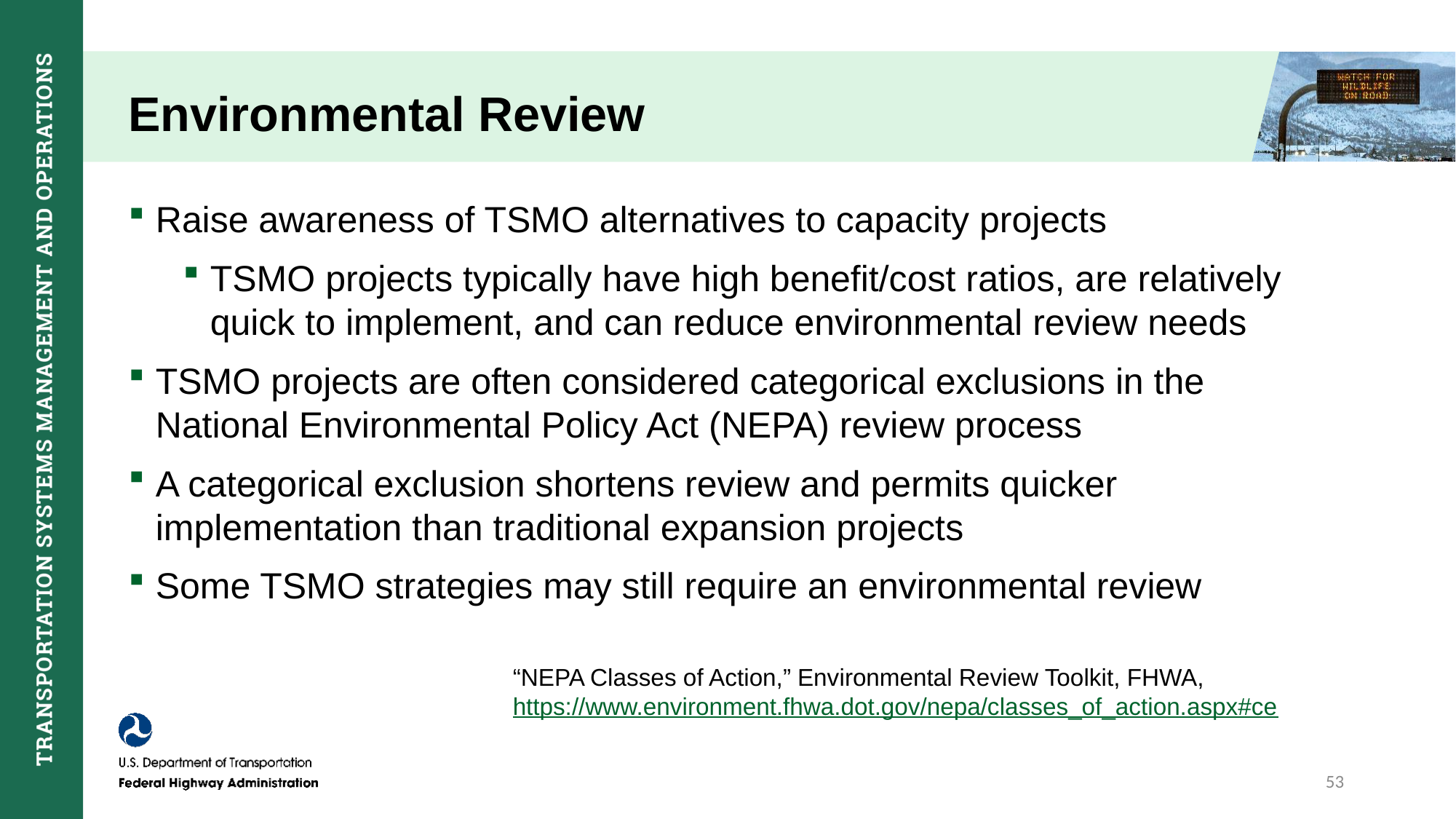

# Environmental Review
Raise awareness of TSMO alternatives to capacity projects
TSMO projects typically have high benefit/cost ratios, are relatively quick to implement, and can reduce environmental review needs
TSMO projects are often considered categorical exclusions in the National Environmental Policy Act (NEPA) review process
A categorical exclusion shortens review and permits quicker implementation than traditional expansion projects
Some TSMO strategies may still require an environmental review
“NEPA Classes of Action,” Environmental Review Toolkit, FHWA,
https://www.environment.fhwa.dot.gov/nepa/classes_of_action.aspx#ce
53